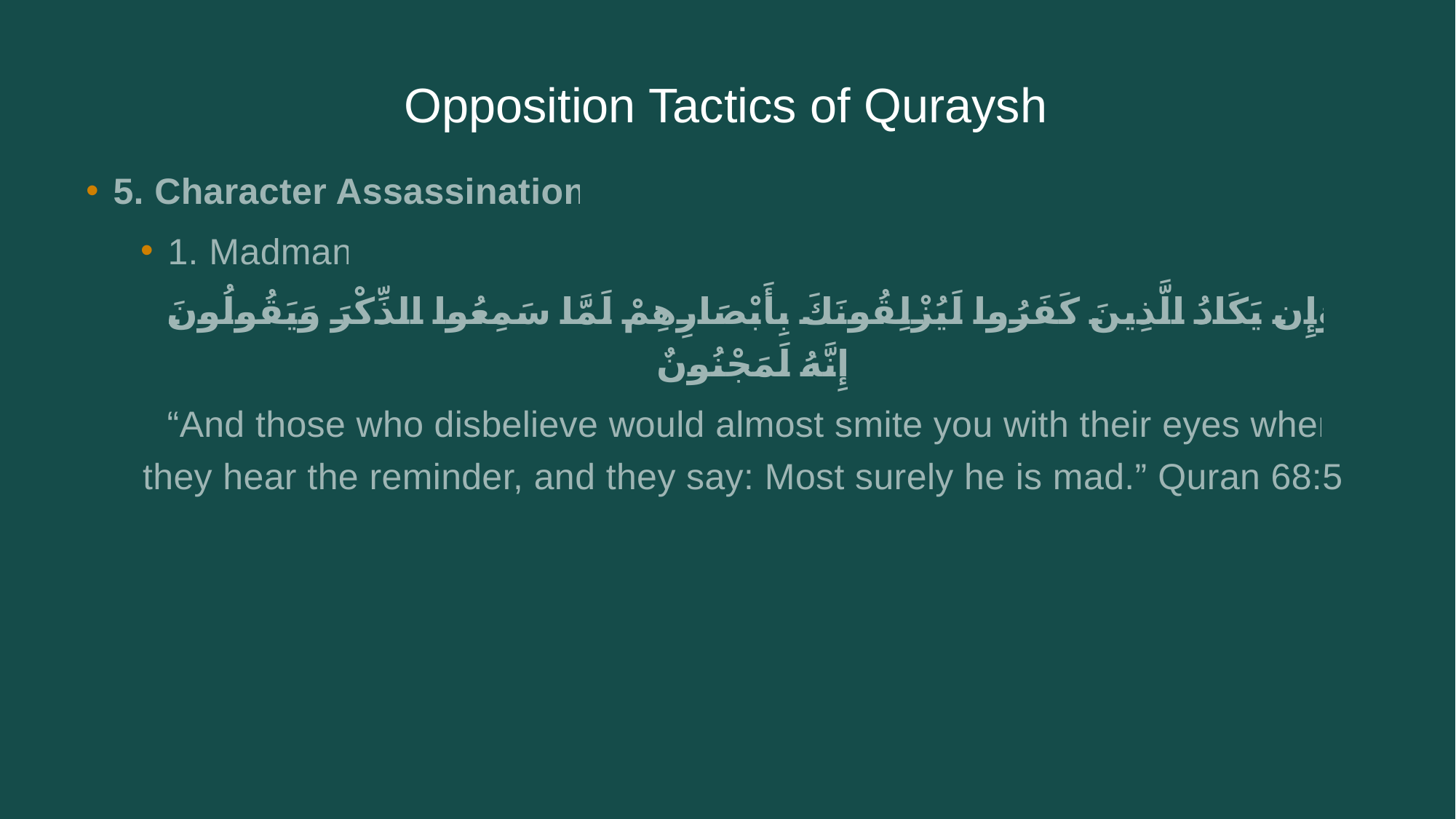

# Opposition Tactics of Quraysh
5. Character Assassination
1. Madman
وَإِن يَكَادُ الَّذِينَ كَفَرُوا لَيُزْلِقُونَكَ بِأَبْصَارِهِمْ لَمَّا سَمِعُوا الذِّكْرَ وَيَقُولُونَ إِنَّهُ لَمَجْنُونٌ
“And those who disbelieve would almost smite you with their eyes when they hear the reminder, and they say: Most surely he is mad.” Quran 68:51